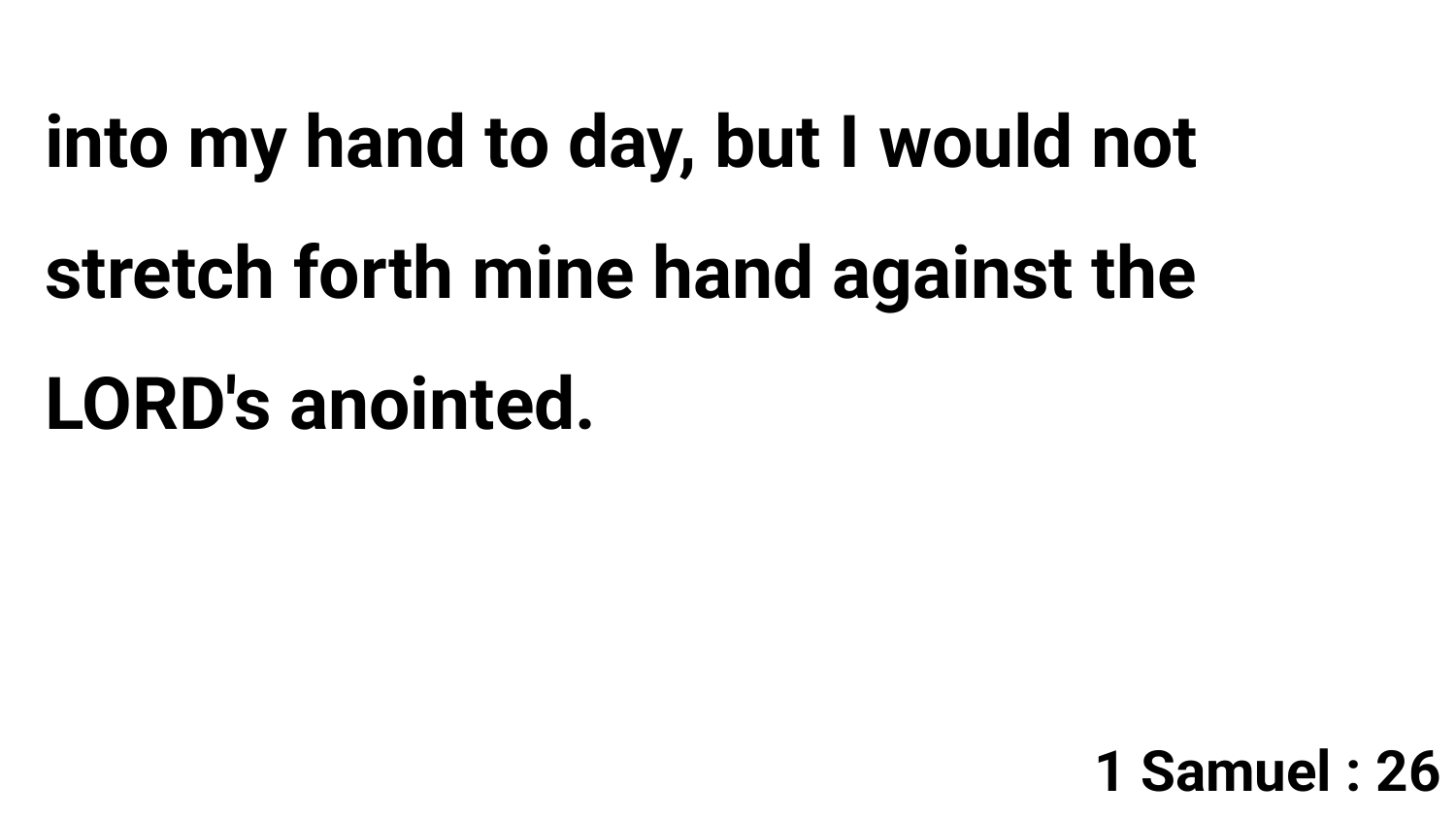

into my hand to day, but I would not stretch forth mine hand against the LORD's anointed.
1 Samuel : 26